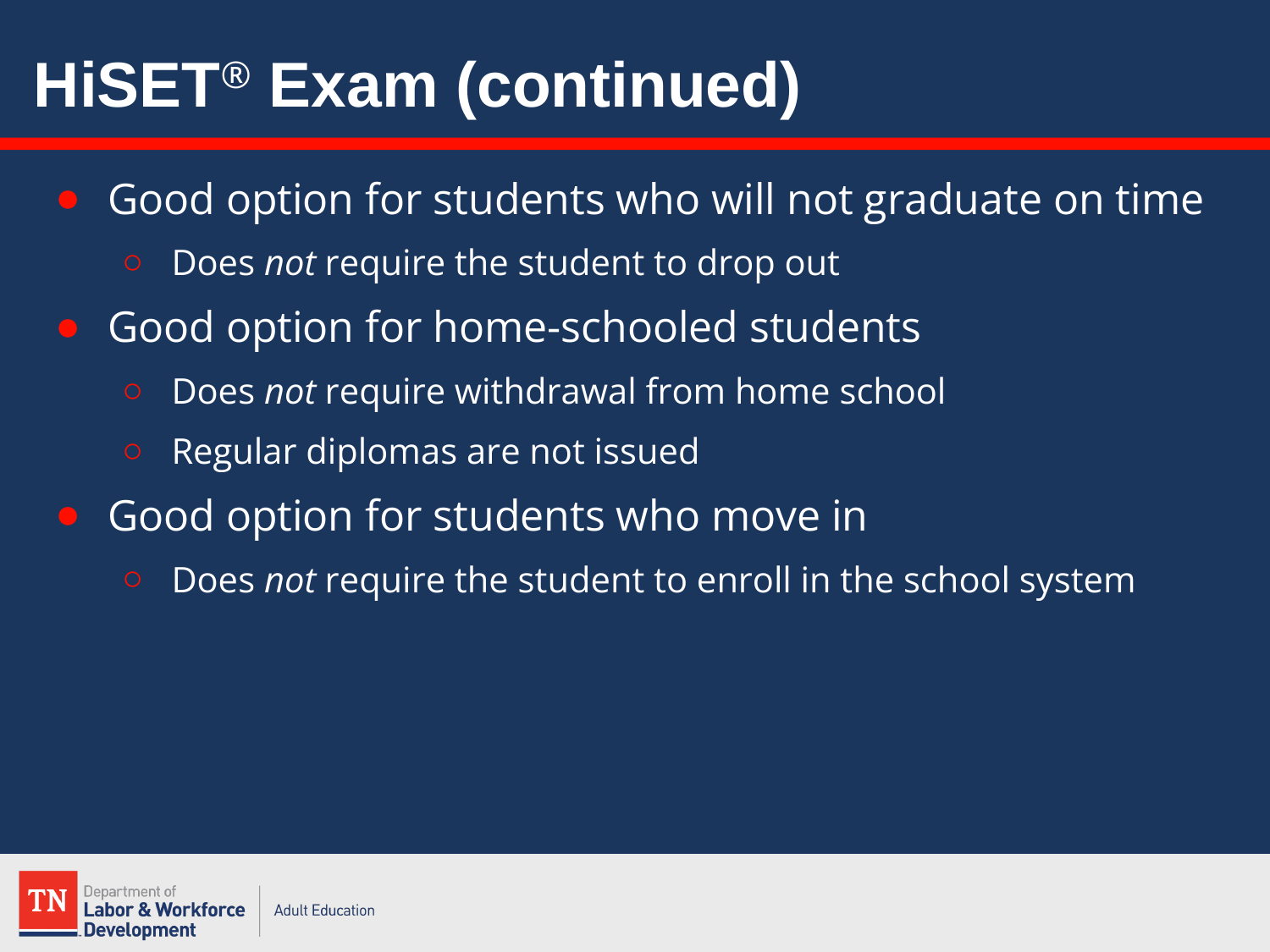

# HiSET® Exam (continued)
Good option for students who will not graduate on time
Does not require the student to drop out
Good option for home-schooled students
Does not require withdrawal from home school
Regular diplomas are not issued
Good option for students who move in
Does not require the student to enroll in the school system